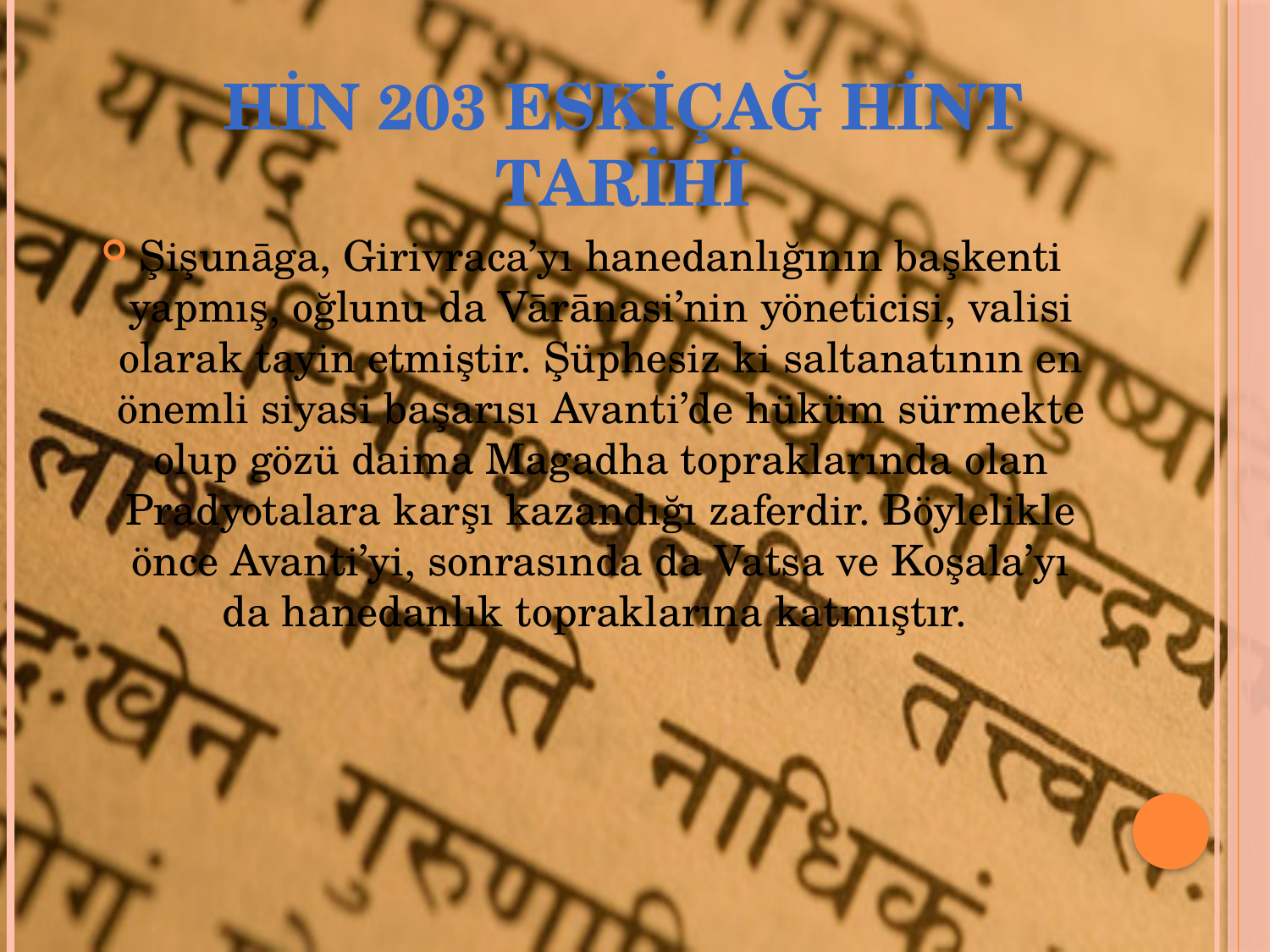

# Hin 203 eskiçağ hint tarihi

Şişunāga, Girivraca’yı hanedanlığının başkenti yapmış, oğlunu da Vārānasi’nin yöneticisi, valisi olarak tayin etmiştir. Şüphesiz ki saltanatının en önemli siyasi başarısı Avanti’de hüküm sürmekte olup gözü daima Magadha topraklarında olan Pradyotalara karşı kazandığı zaferdir. Böylelikle önce Avanti’yi, sonrasında da Vatsa ve Koşala’yı da hanedanlık topraklarına katmıştır.